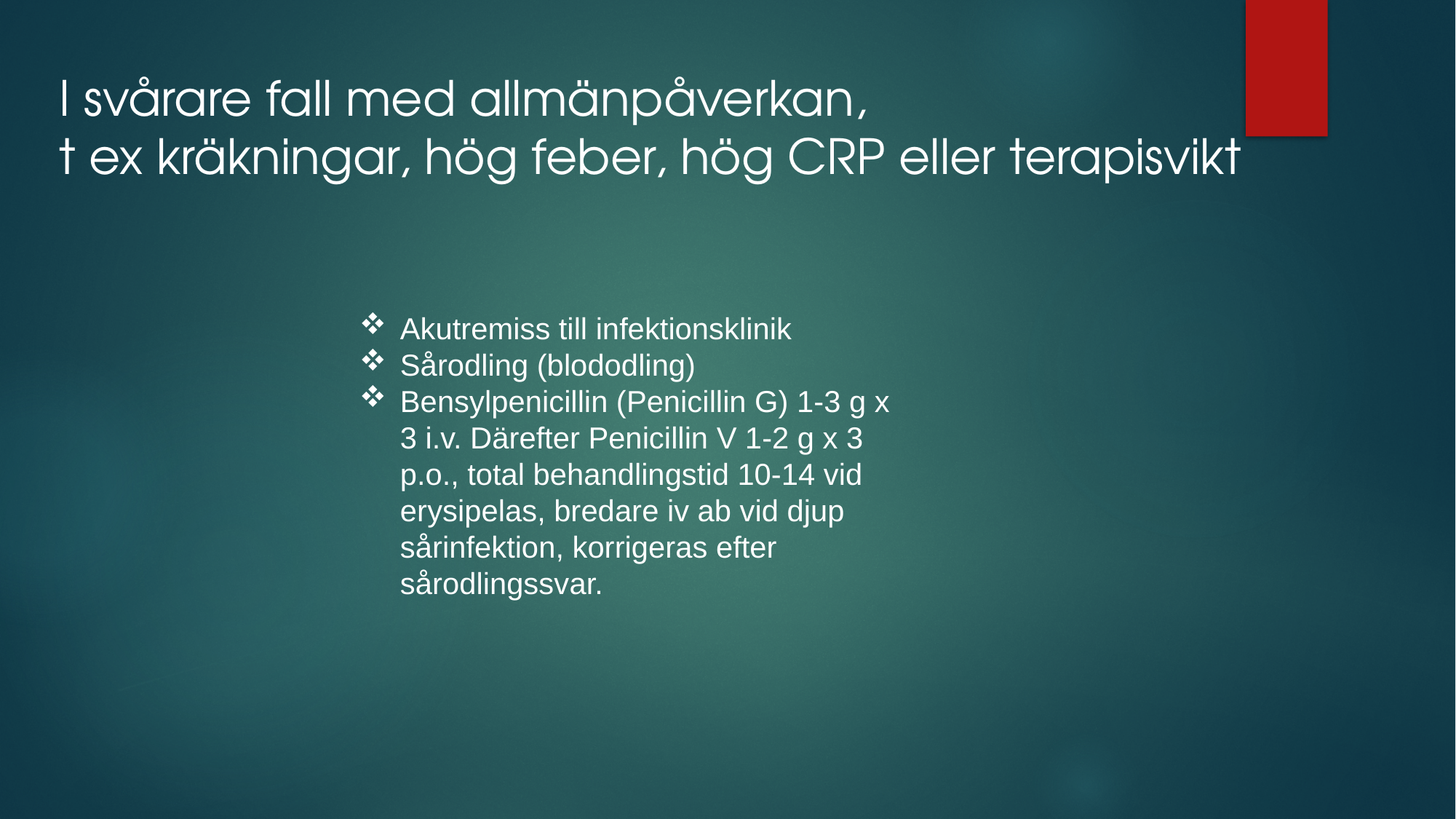

I svårare fall med allmänpåverkan,
t ex kräkningar, hög feber, hög CRP eller terapisvikt
Akutremiss till infektionsklinik
Sårodling (blododling)
Bensylpenicillin (Penicillin G) 1-3 g x 3 i.v. Därefter Penicillin V 1-2 g x 3 p.o., total behandlingstid 10-14 vid erysipelas, bredare iv ab vid djup sårinfektion, korrigeras efter sårodlingssvar.